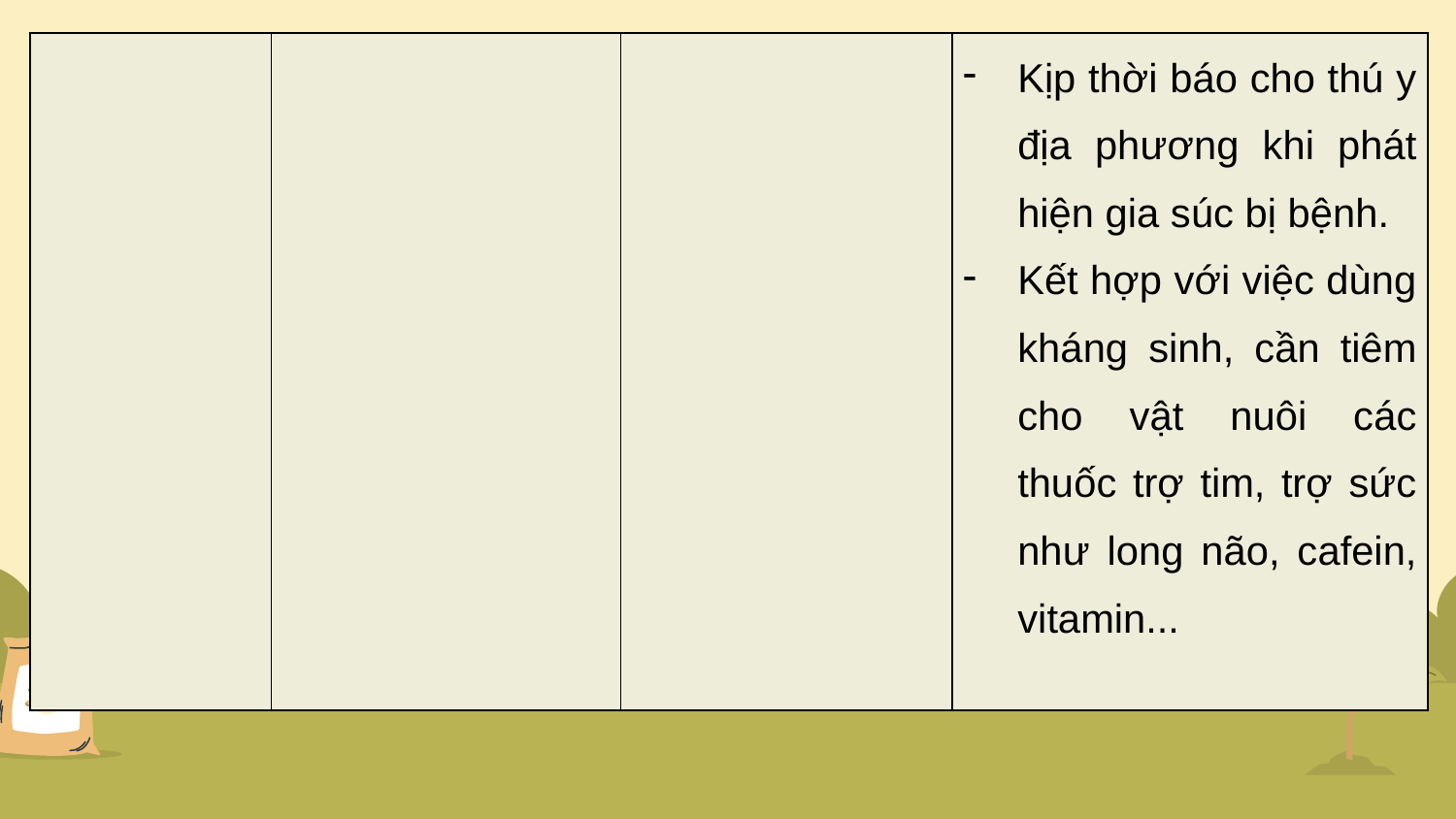

|  |  |  | Kịp thời báo cho thú y địa phương khi phát hiện gia súc bị bệnh. Kết hợp với việc dùng kháng sinh, cần tiêm cho vật nuôi các thuốc trợ tim, trợ sức như long não, cafein, vitamin... |
| --- | --- | --- | --- |